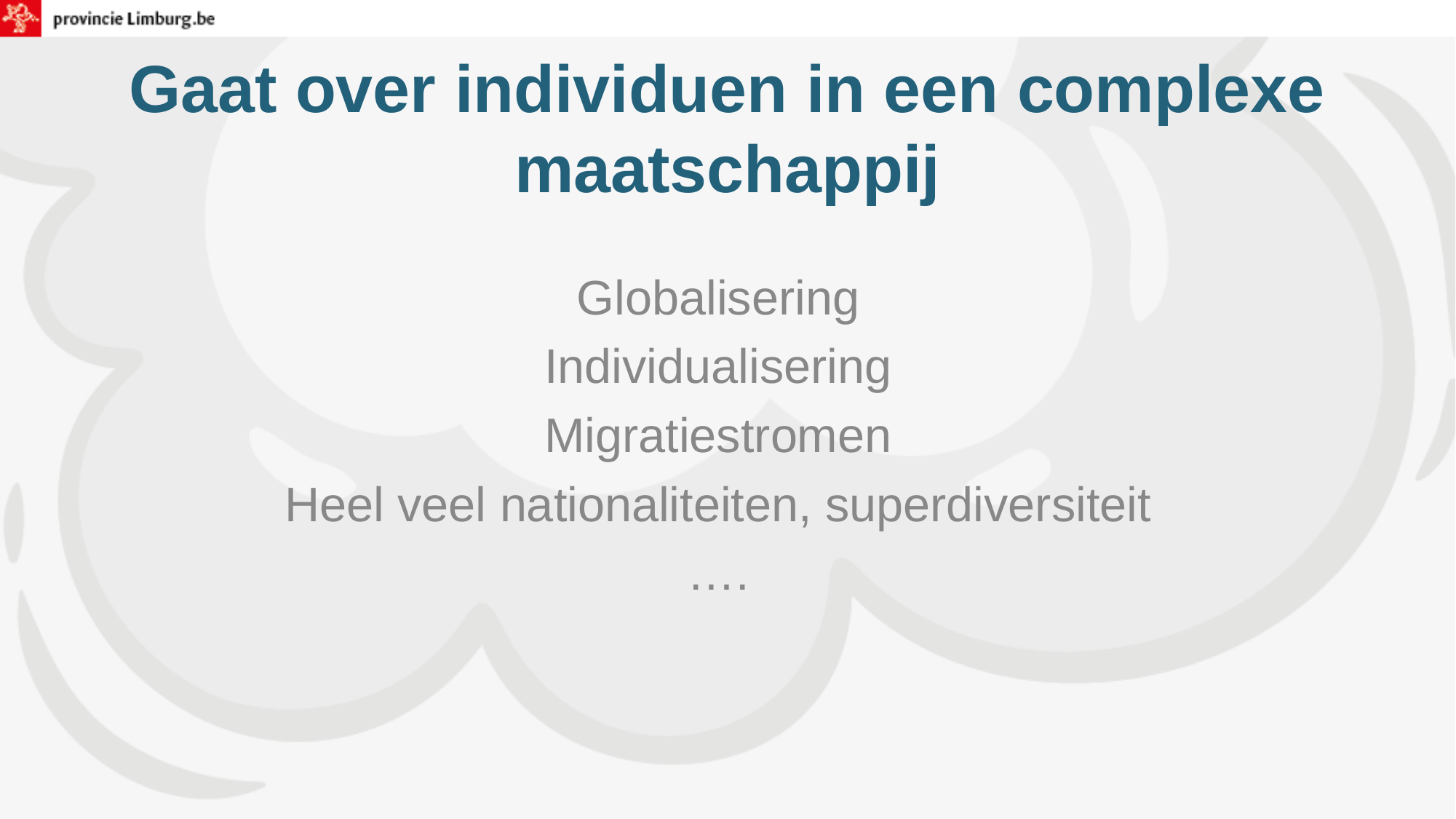

# Gaat over individuen in een complexe maatschappij
Globalisering
Individualisering
Migratiestromen
Heel veel nationaliteiten, superdiversiteit
….